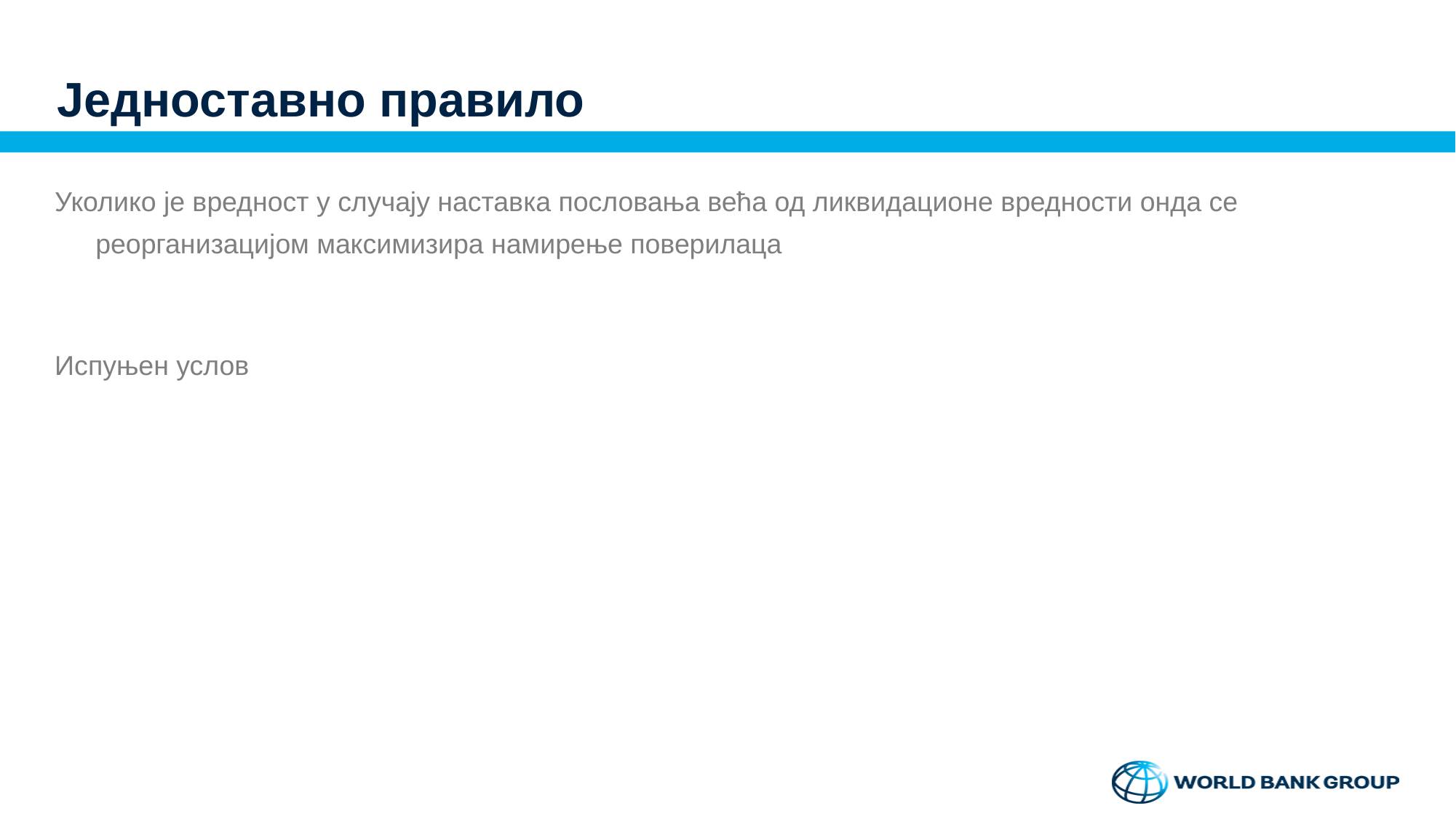

# Једноставно правило
Уколико је вредност у случају наставка пословања већа од ликвидационе вредности онда се реорганизацијом максимизира намирење поверилаца

Испуњен услов